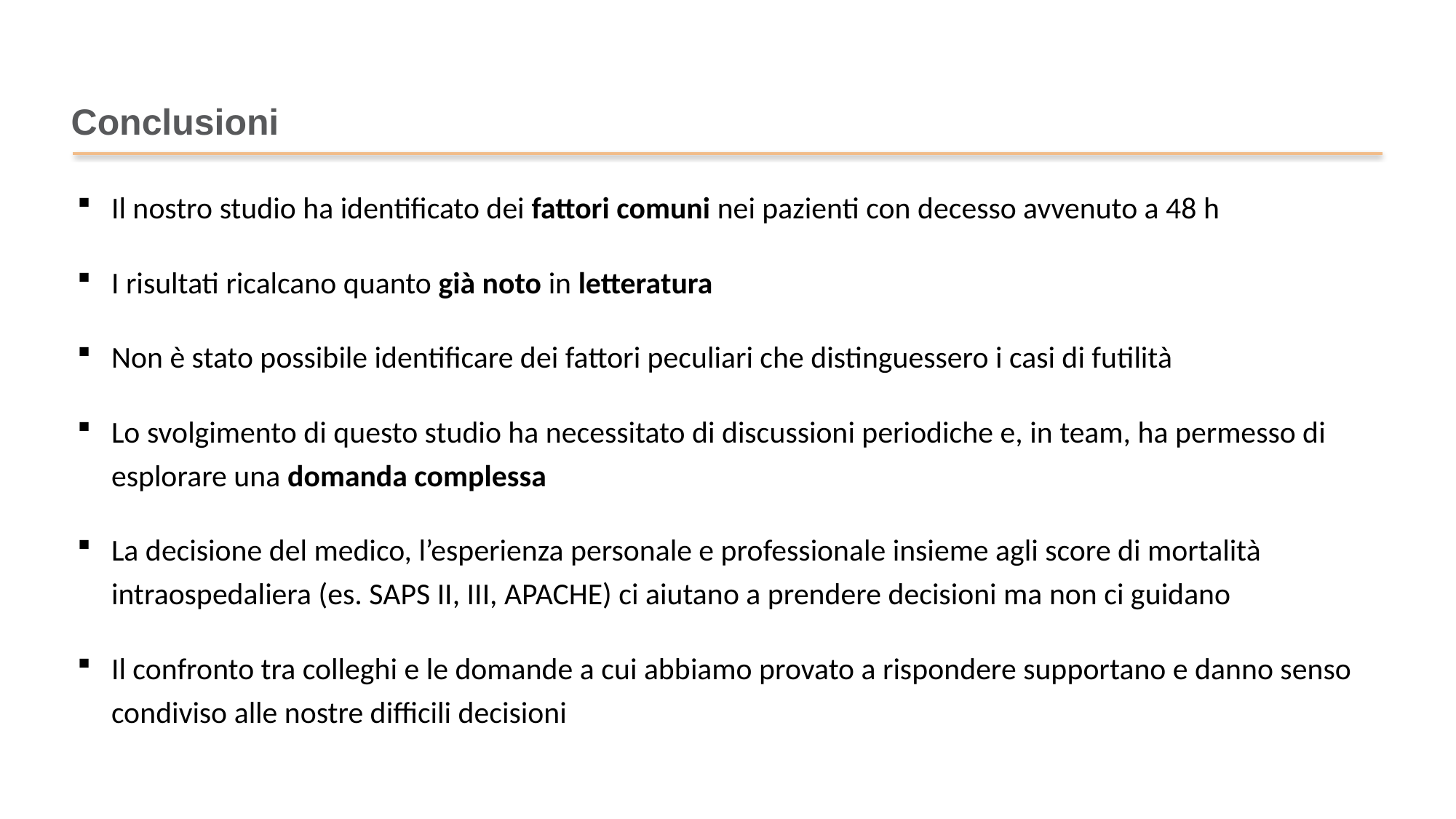

# Conclusioni
Il nostro studio ha identificato dei fattori comuni nei pazienti con decesso avvenuto a 48 h

I risultati ricalcano quanto già noto in letteratura

Non è stato possibile identificare dei fattori peculiari che distinguessero i casi di futilità

Lo svolgimento di questo studio ha necessitato di discussioni periodiche e, in team, ha permesso di esplorare una domanda complessa

La decisione del medico, l’esperienza personale e professionale insieme agli score di mortalità intraospedaliera (es. SAPS II, III, APACHE) ci aiutano a prendere decisioni ma non ci guidano

Il confronto tra colleghi e le domande a cui abbiamo provato a rispondere supportano e danno senso condiviso alle nostre difficili decisioni